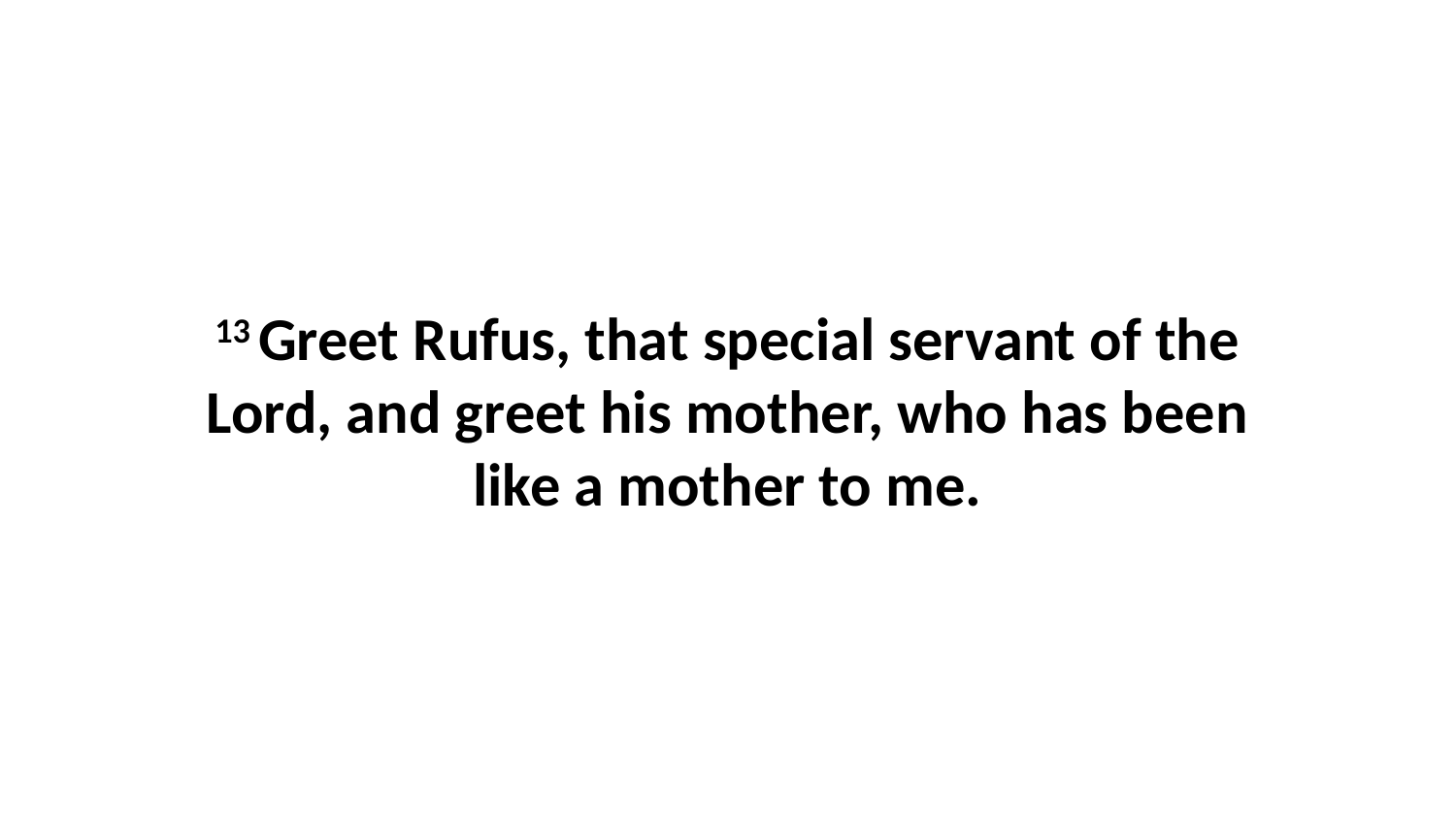

13 Greet Rufus, that special servant of the Lord, and greet his mother, who has been like a mother to me.